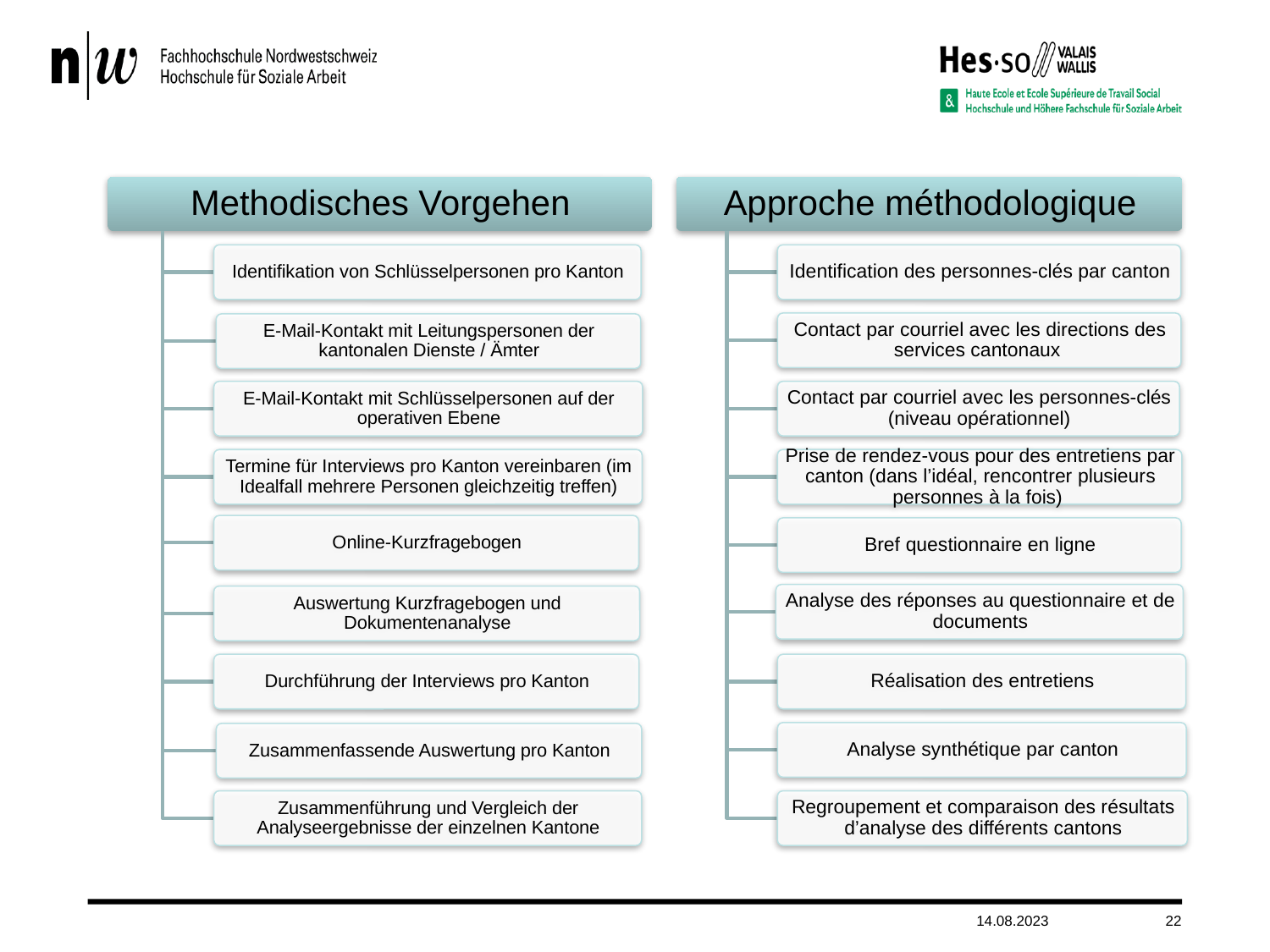

Methodisches Vorgehen
Identifikation von Schlüsselpersonen pro Kanton
E-Mail-Kontakt mit Leitungspersonen der kantonalen Dienste / Ämter
E-Mail-Kontakt mit Schlüsselpersonen auf der operativen Ebene
Termine für Interviews pro Kanton vereinbaren (im Idealfall mehrere Personen gleichzeitig treffen)
Online-Kurzfragebogen
Auswertung Kurzfragebogen und Dokumentenanalyse
Durchführung der Interviews pro Kanton
Zusammenfassende Auswertung pro Kanton
Zusammenführung und Vergleich der Analyseergebnisse der einzelnen Kantone
Approche méthodologique
Identification des personnes-clés par canton
Contact par courriel avec les directions des services cantonaux
Contact par courriel avec les personnes-clés (niveau opérationnel)
Prise de rendez-vous pour des entretiens par canton (dans l’idéal, rencontrer plusieurs personnes à la fois)
Bref questionnaire en ligne
Analyse des réponses au questionnaire et de documents
Réalisation des entretiens
Analyse synthétique par canton
Regroupement et comparaison des résultats d’analyse des différents cantons
14.08.2023
22